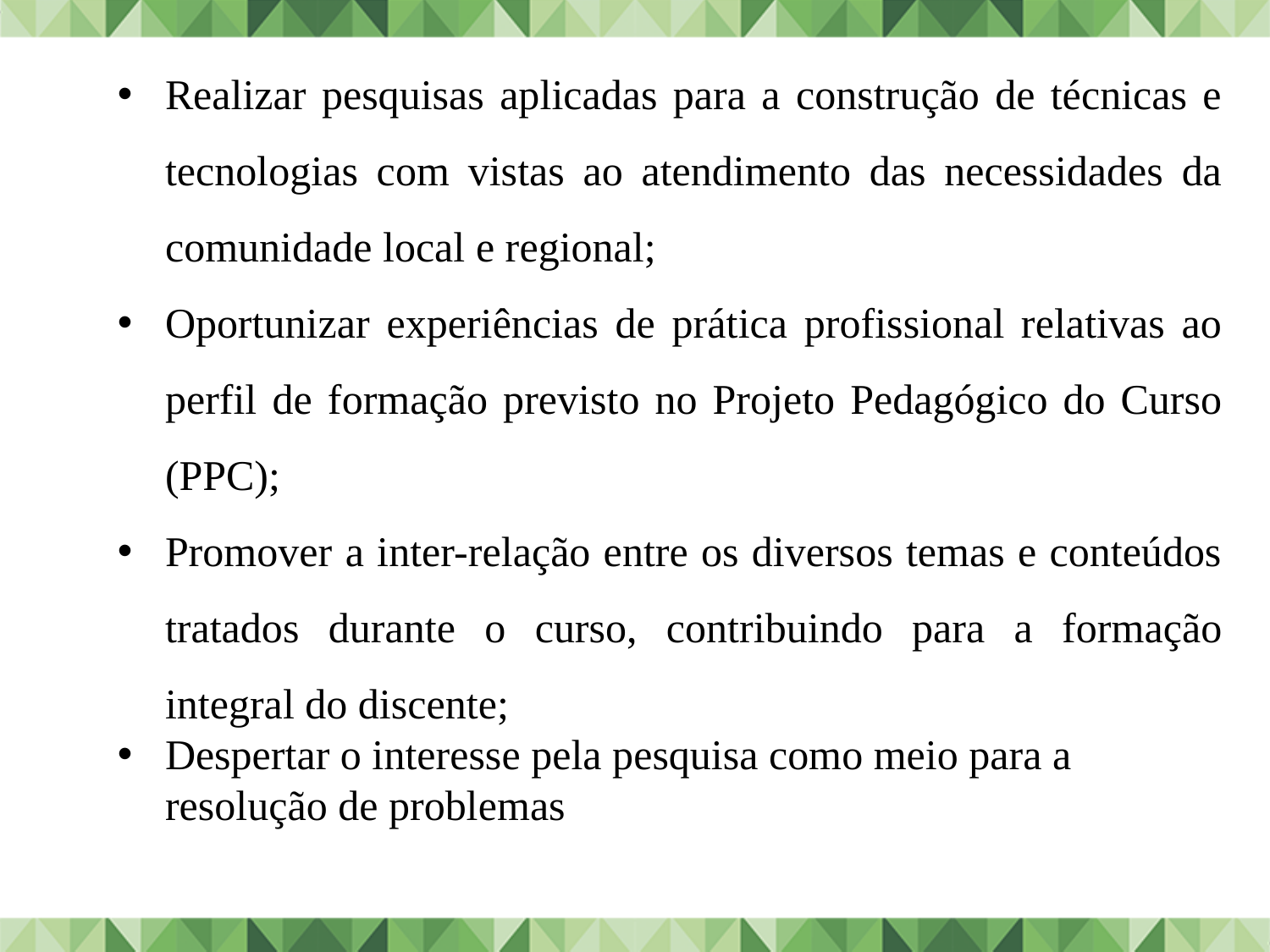

Realizar pesquisas aplicadas para a construção de técnicas e tecnologias com vistas ao atendimento das necessidades da comunidade local e regional;
Oportunizar experiências de prática profissional relativas ao perfil de formação previsto no Projeto Pedagógico do Curso (PPC);
Promover a inter-relação entre os diversos temas e conteúdos tratados durante o curso, contribuindo para a formação integral do discente;
Despertar o interesse pela pesquisa como meio para a resolução de problemas